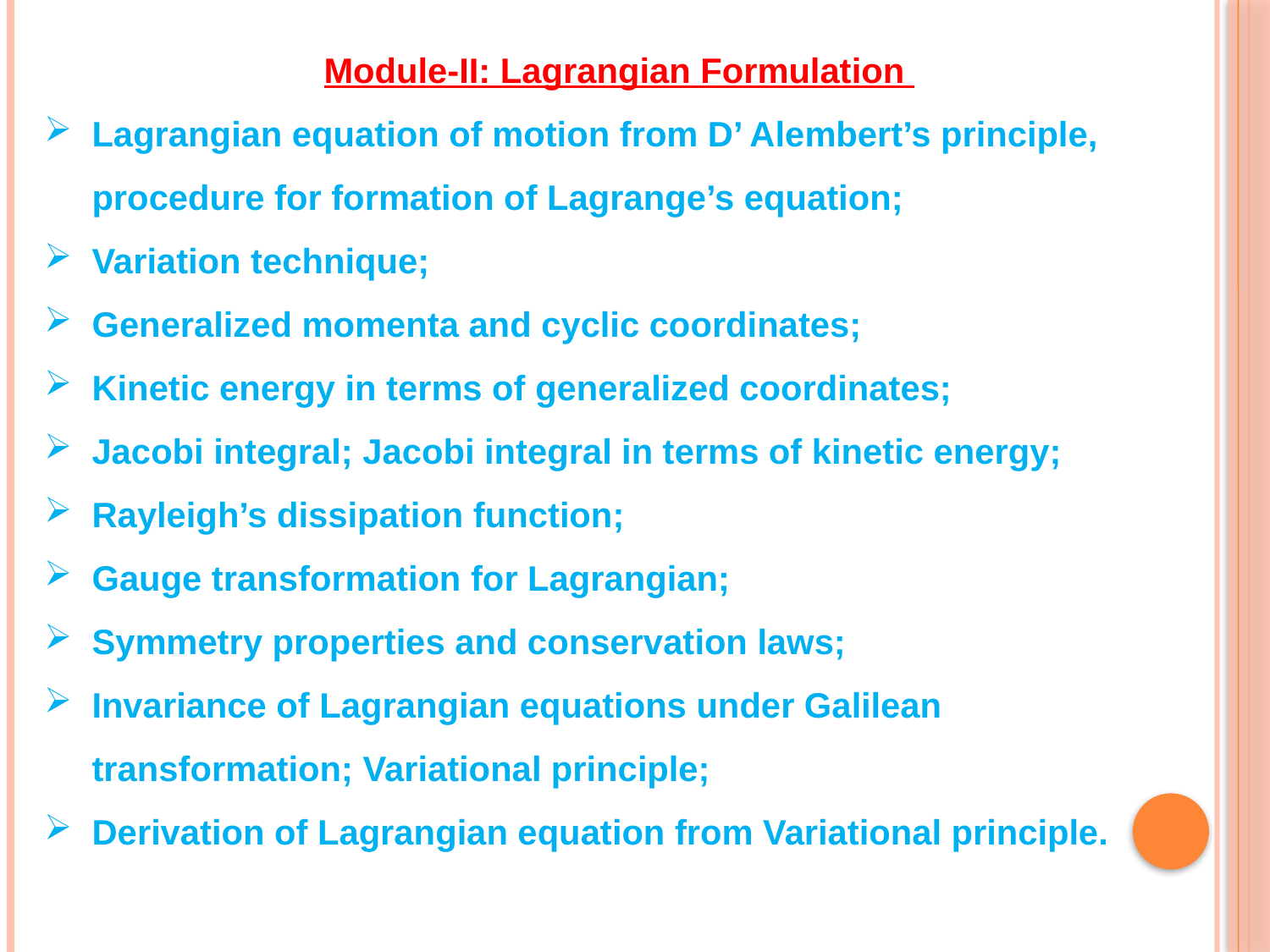

Module-II: Lagrangian Formulation
Lagrangian equation of motion from D’ Alembert’s principle, procedure for formation of Lagrange’s equation;
Variation technique;
Generalized momenta and cyclic coordinates;
Kinetic energy in terms of generalized coordinates;
Jacobi integral; Jacobi integral in terms of kinetic energy;
Rayleigh’s dissipation function;
Gauge transformation for Lagrangian;
Symmetry properties and conservation laws;
Invariance of Lagrangian equations under Galilean transformation; Variational principle;
Derivation of Lagrangian equation from Variational principle.